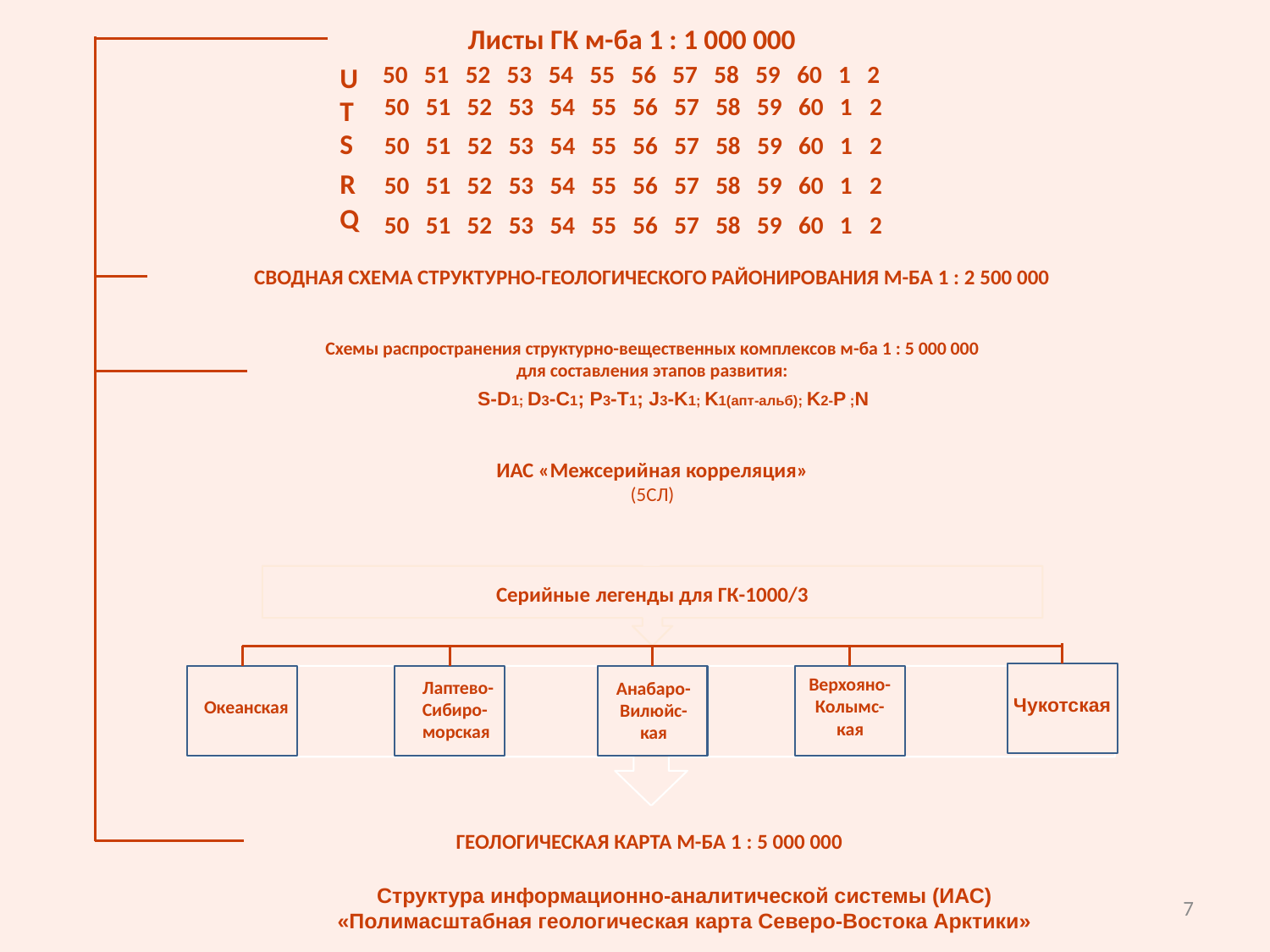

Листы ГК м-ба 1 : 1 000 000
50   51   52   53   54   55   56   57   58   59   60   1   2
U
50   51   52   53   54   55   56   57   58   59   60   1   2
T
50   51   52   53   54   55   56   57   58   59   60   1   2
S
R
50   51   52   53   54   55   56   57   58   59   60   1   2
Q
50   51   52   53   54   55   56   57   58   59   60   1   2
СВОДНАЯ СХЕМА СТРУКТУРНО-ГЕОЛОГИЧЕСКОГО РАЙОНИРОВАНИЯ М-БА 1 : 2 500 000
Схемы распространения структурно-вещественных комплексов м-ба 1 : 5 000 000
для составления этапов развития:

S-D1; D3-C1; P3-T1; J3-K1; K1(апт-альб); K2-P ;N
ИАС «Межсерийная корреляция»
(5СЛ)

Серийные легенды для ГК-1000/3

Верхояно-
Колымс-
кая
Лаптево-
Сибиро-
морская
Анабаро-
Вилюйс-
кая
Чукотская
Океанская
ГЕОЛОГИЧЕСКАЯ КАРТА М-БА 1 : 5 000 000
Структура информационно-аналитической системы (ИАС)
«Полимасштабная геологическая карта Северо-Востока Арктики»
7